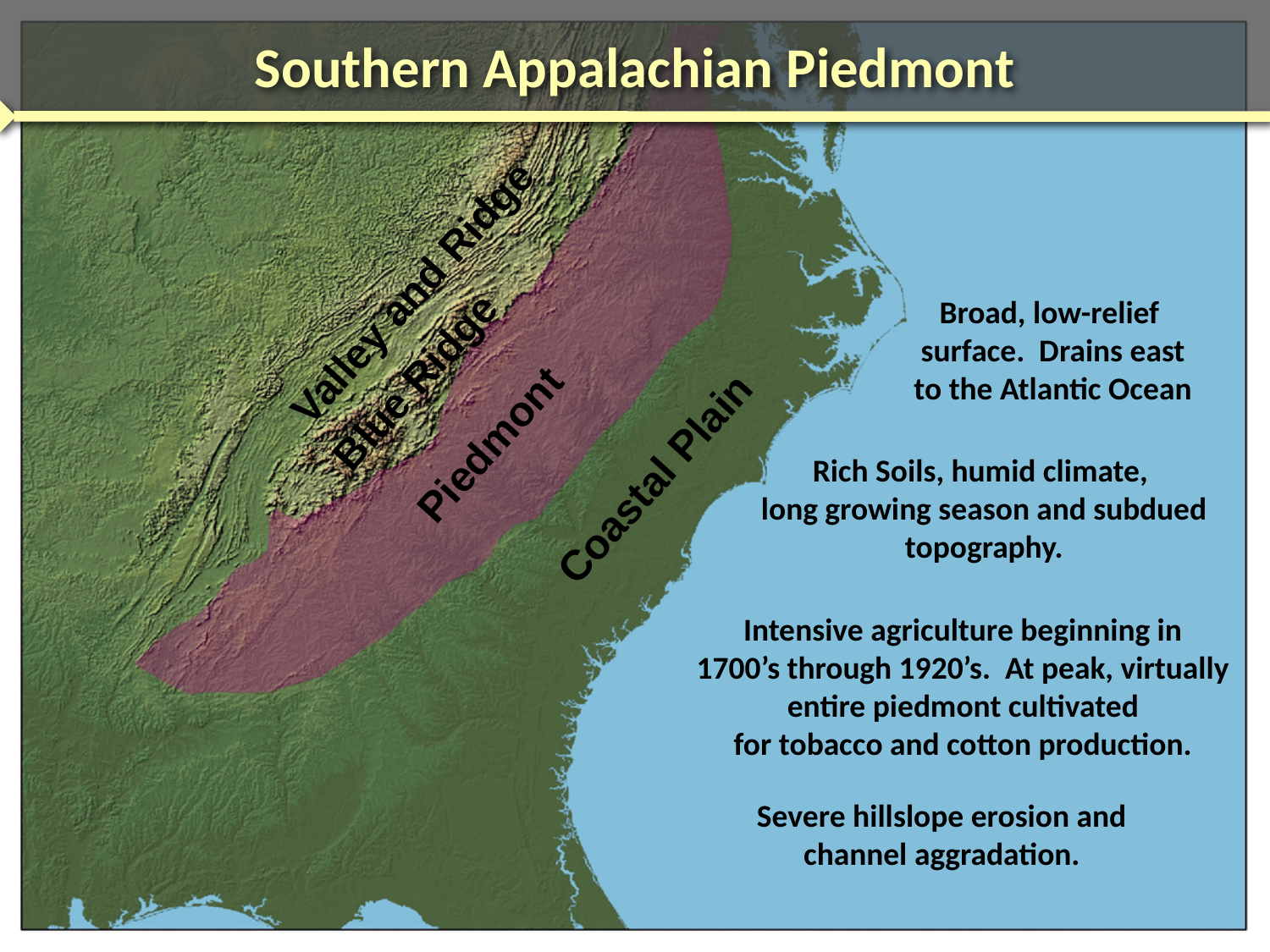

Southern Appalachian Piedmont

Valley and Ridge
Broad, low-relief
surface.  Drains east
to the Atlantic Ocean
Blue Ridge
Piedmont
Rich Soils, humid climate,
long growing season and subdued
topography.
Coastal Plain
Intensive agriculture beginning in
1700’s through 1920’s.  At peak, virtually entire piedmont cultivated
for tobacco and cotton production.
Severe hillslope erosion and
channel aggradation.